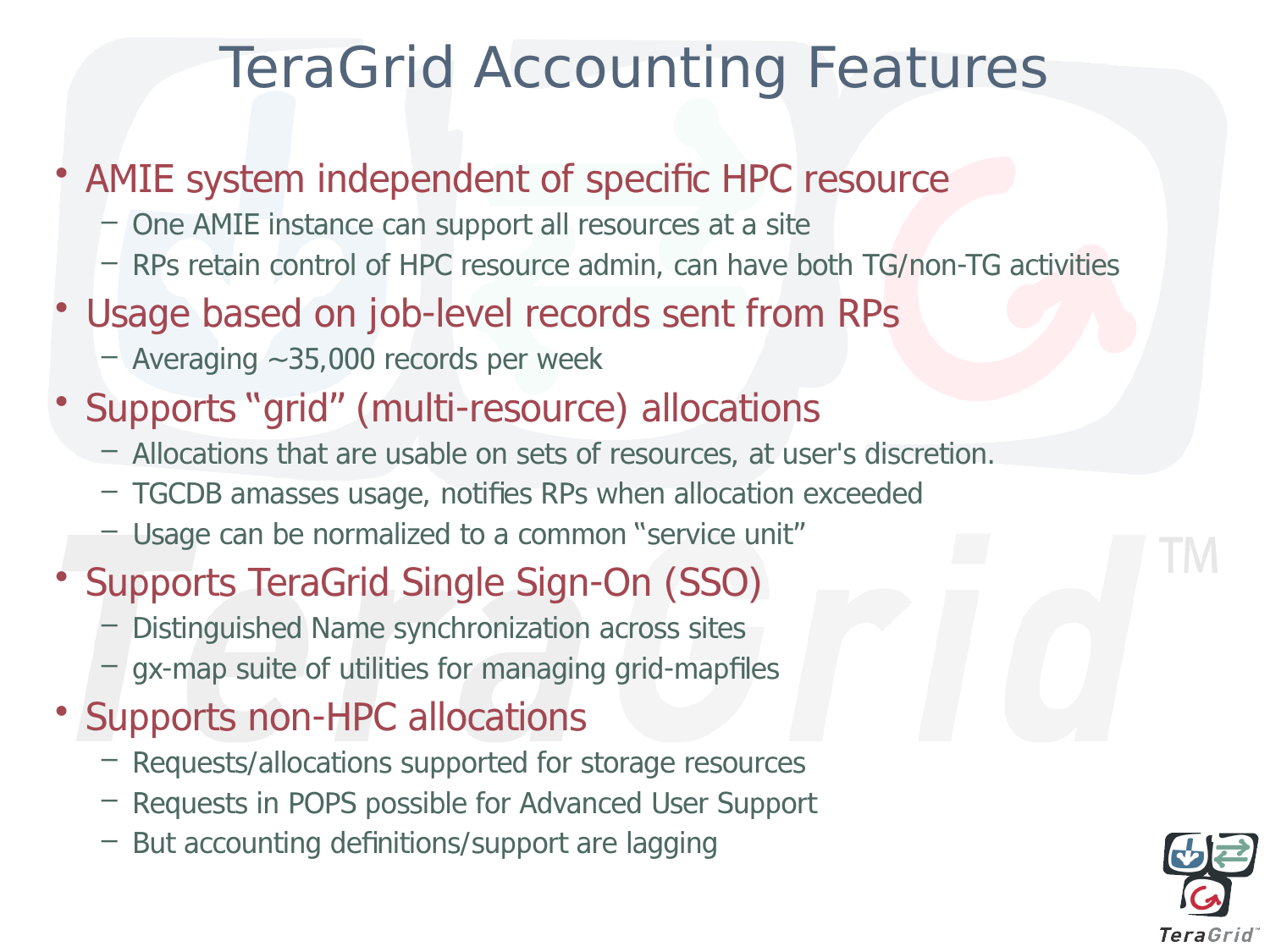

# TeraGrid Accounting Features
AMIE system independent of specific HPC resource
One AMIE instance can support all resources at a site
RPs retain control of HPC resource admin, can have both TG/non-TG activities
Usage based on job-level records sent from RPs
Averaging ~35,000 records per week
Supports “grid” (multi-resource) allocations
Allocations that are usable on sets of resources, at user's discretion.
TGCDB amasses usage, notifies RPs when allocation exceeded
Usage can be normalized to a common “service unit”
Supports TeraGrid Single Sign-On (SSO)
Distinguished Name synchronization across sites
gx-map suite of utilities for managing grid-mapfiles
Supports non-HPC allocations
Requests/allocations supported for storage resources
Requests in POPS possible for Advanced User Support
But accounting definitions/support are lagging